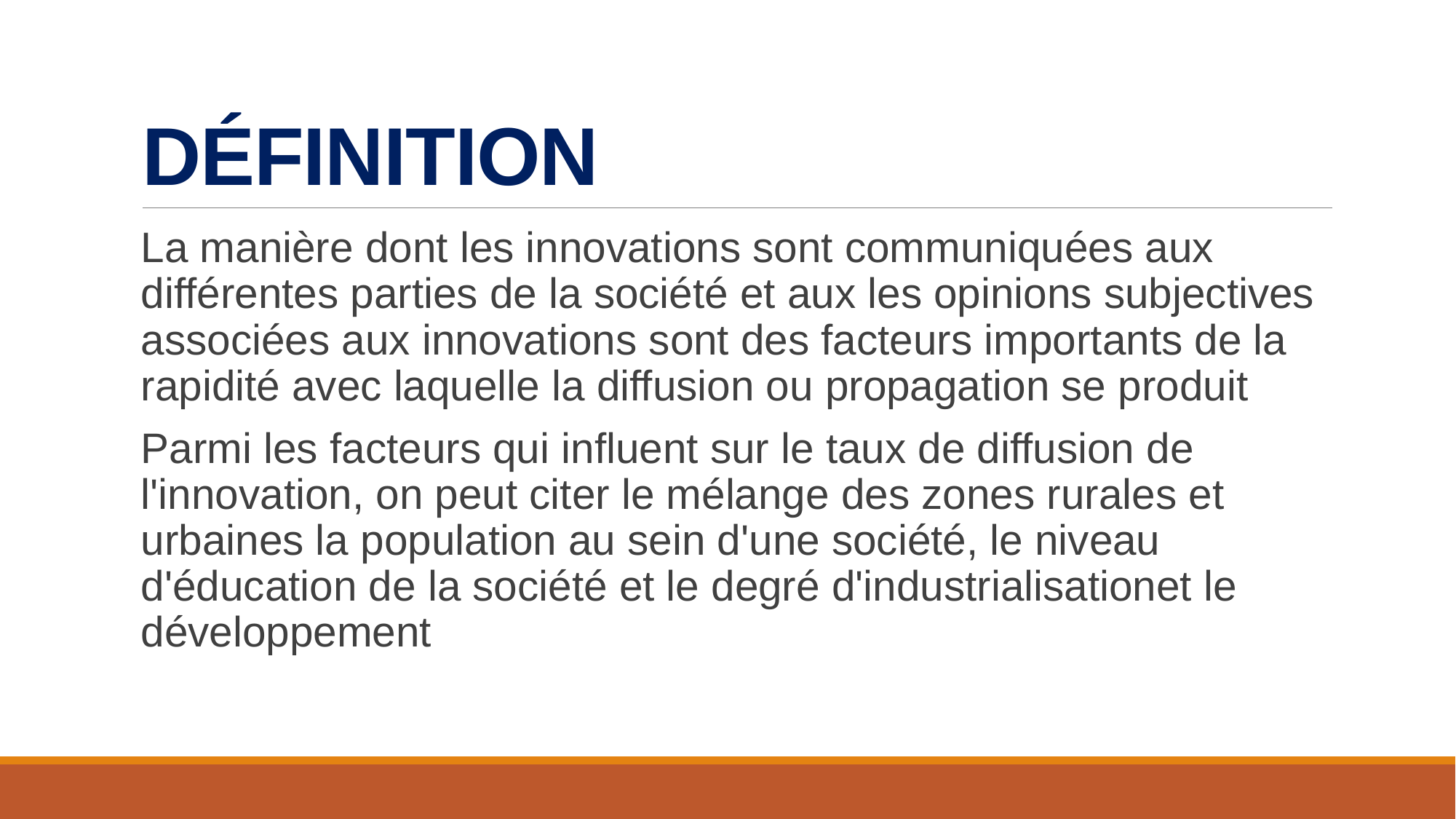

# DÉFINITION
La manière dont les innovations sont communiquées aux différentes parties de la société et aux les opinions subjectives associées aux innovations sont des facteurs importants de la rapidité avec laquelle la diffusion ou propagation se produit
Parmi les facteurs qui influent sur le taux de diffusion de l'innovation, on peut citer le mélange des zones rurales et urbaines la population au sein d'une société, le niveau d'éducation de la société et le degré d'industrialisationet le développement